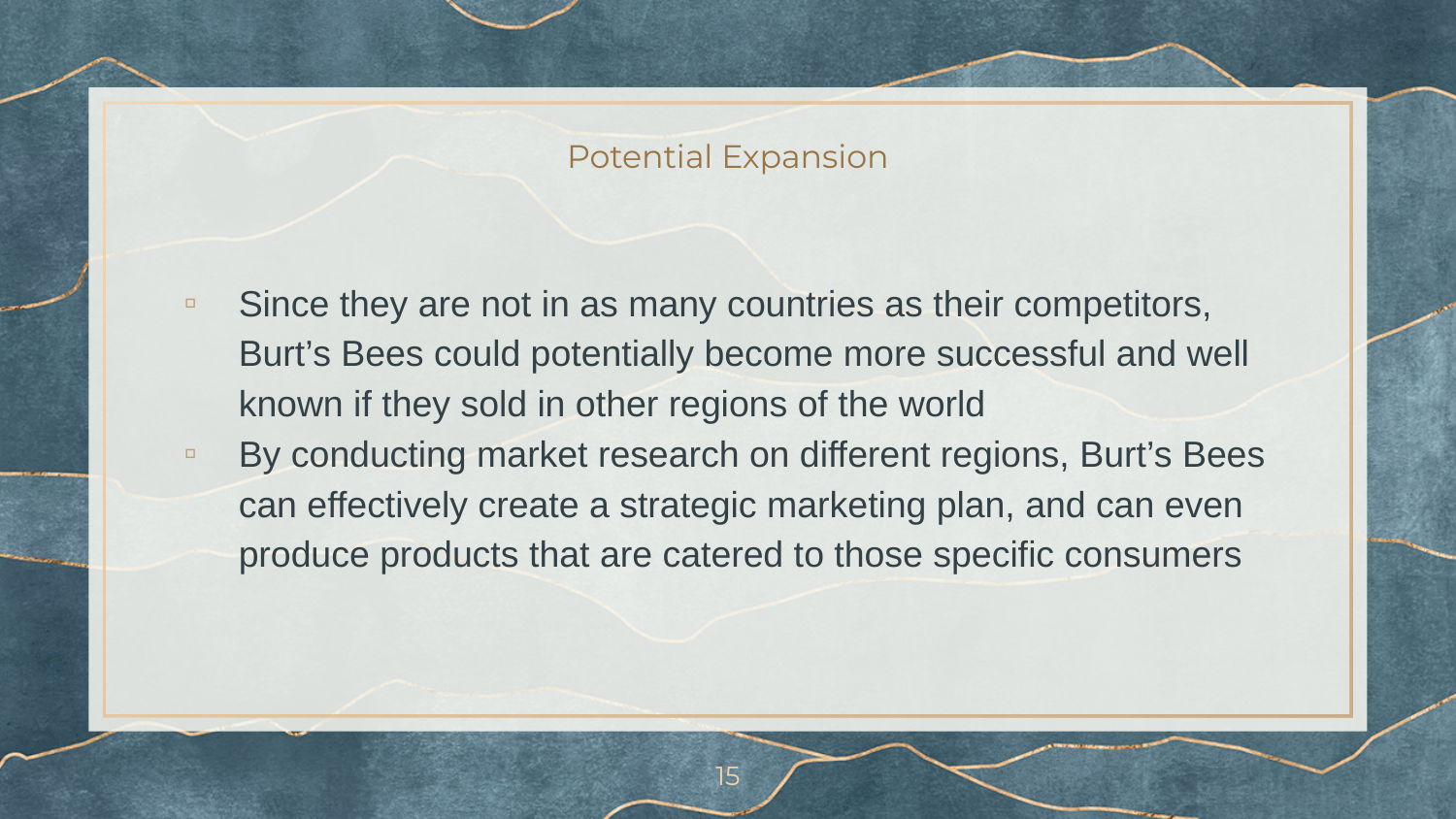

# Potential Expansion

Since they are not in as many countries as their competitors, Burt’s Bees could potentially become more successful and well known if they sold in other regions of the world
By conducting market research on different regions, Burt’s Bees can effectively create a strategic marketing plan, and can even produce products that are catered to those specific consumers
15